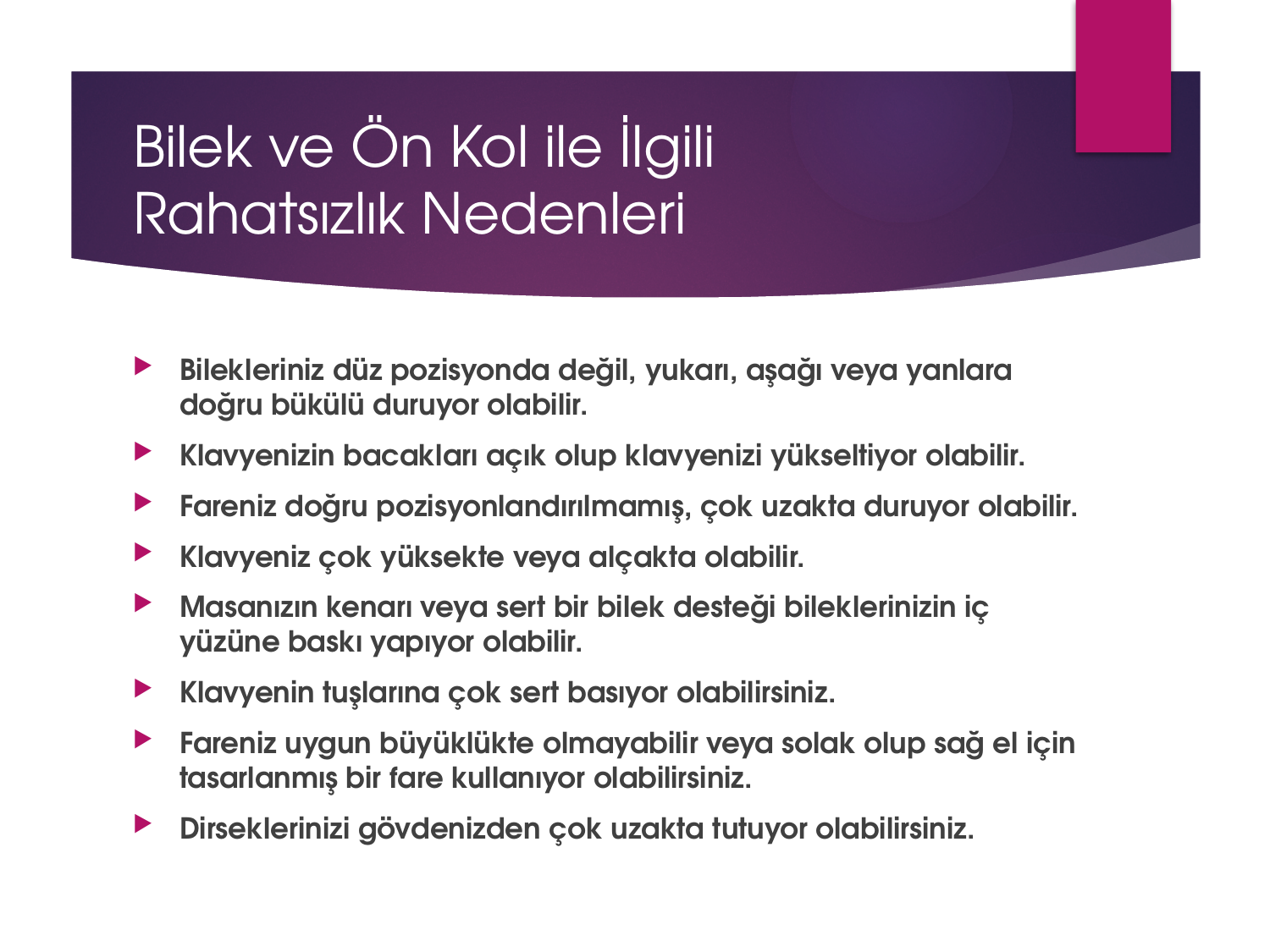

# Bilek ve Ön Kol ile İlgili Rahatsızlık Nedenleri
Bilekleriniz düz pozisyonda değil, yukarı, aşağı veya yanlara doğru bükülü duruyor olabilir.
Klavyenizin bacakları açık olup klavyenizi yükseltiyor olabilir.
Fareniz doğru pozisyonlandırılmamış, çok uzakta duruyor olabilir.
Klavyeniz çok yüksekte veya alçakta olabilir.
Masanızın kenarı veya sert bir bilek desteği bileklerinizin iç yüzüne baskı yapıyor olabilir.
Klavyenin tuşlarına çok sert basıyor olabilirsiniz.
Fareniz uygun büyüklükte olmayabilir veya solak olup sağ el için tasarlanmış bir fare kullanıyor olabilirsiniz.
Dirseklerinizi gövdenizden çok uzakta tutuyor olabilirsiniz.